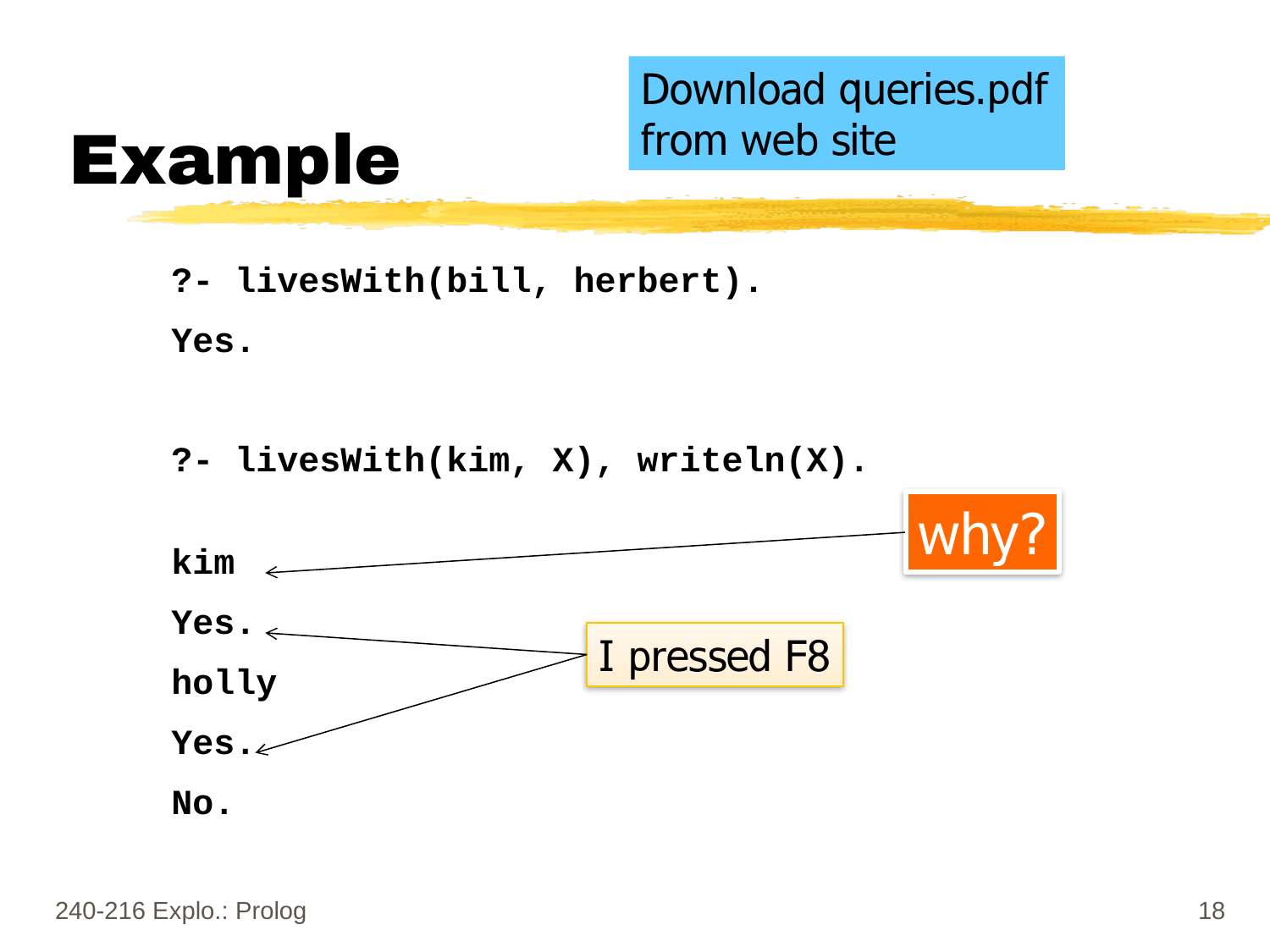

# Example
Download queries.pdf
from web site
?- livesWith(bill, herbert).
Yes.

?- livesWith(kim, X), writeln(X).
kim
Yes.
holly
Yes.
No.
why?
I pressed F8
240-216 Explo.: Prolog
18